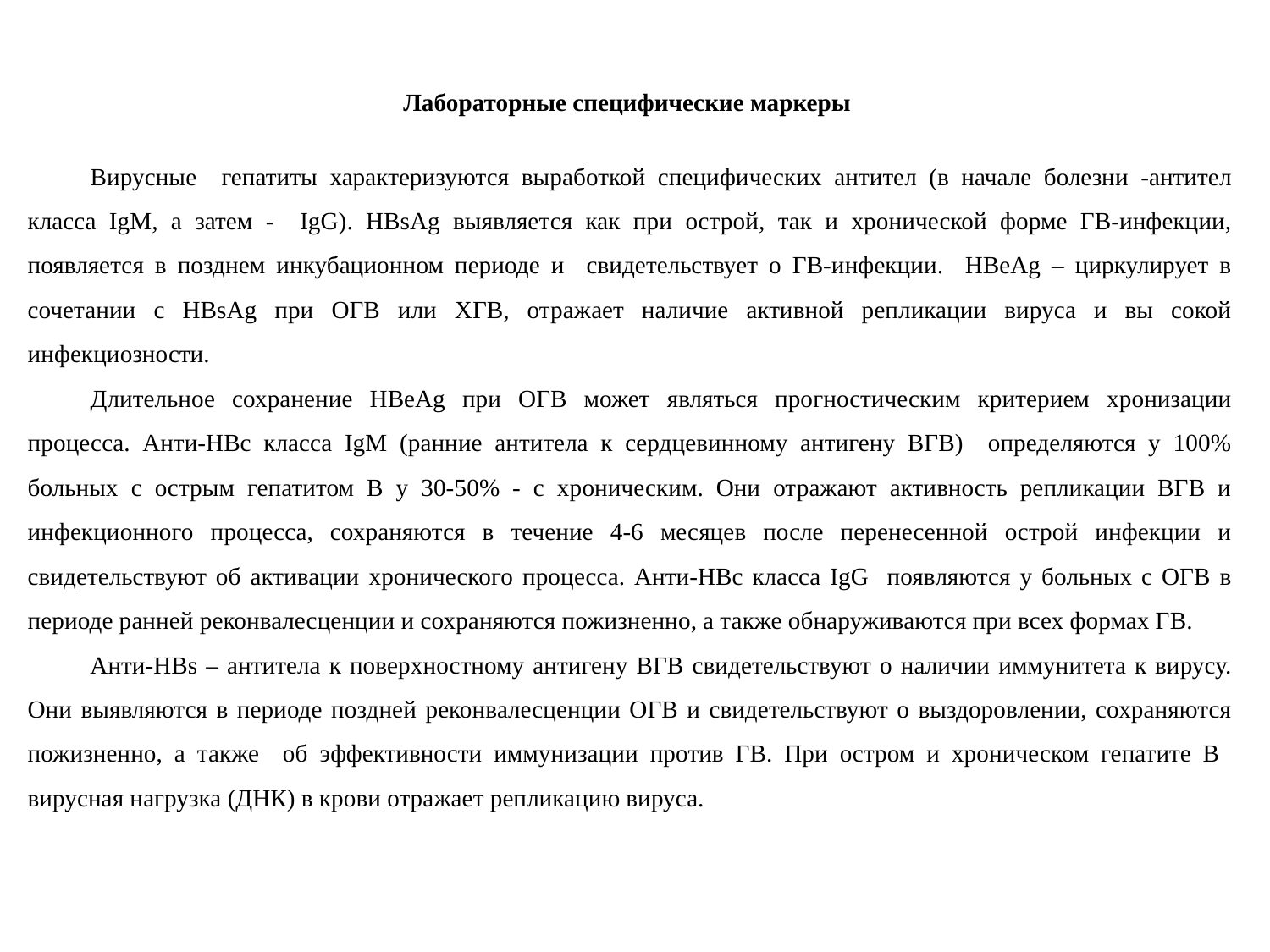

Лабораторные специфические маркеры

Вирусные  гепатиты характеризуются выработкой специфических антител (в начале болезни -антител класса IgM, а затем -  IgG). НВsАg выявляется как при острой, так и хронической форме ГВ-инфекции, появляется в позднем инкубационном периоде и  свидетельствует о ГВ-инфекции.  НВеАg – циркулирует в сочетании с НВsАg при ОГВ или ХГВ, отражает наличие активной репликации вируса и вы сокой инфекциозности.
Длительное сохранение НВеАg при ОГВ может являться прогностическим критерием хронизации процесса. Анти-НВс класса IgM (ранние антитела к сердцевинному антигену ВГВ)  определяются у 100% больных с острым гепатитом В у 30-50% - с хроническим. Они отражают активность репликации ВГВ и инфекционного процесса, сохраняются в течение 4-6 месяцев после перенесенной острой инфекции и свидетельствуют об активации хронического процесса. Анти-НВс класса IgG  появляются у больных с ОГВ в периоде ранней реконвалесценции и сохраняются пожизненно, а также обнаруживаются при всех формах ГВ.
Анти-НВs – антитела к поверхностному антигену ВГВ свидетельствуют о наличии иммунитета к вирусу. Они выявляются в периоде поздней реконвалесценции ОГВ и свидетельствуют о выздоровлении, сохраняются пожизненно, а также  об эффективности иммунизации против ГВ. При остром и хроническом гепатите В  вирусная нагрузка (ДНК) в крови отражает репликацию вируса.